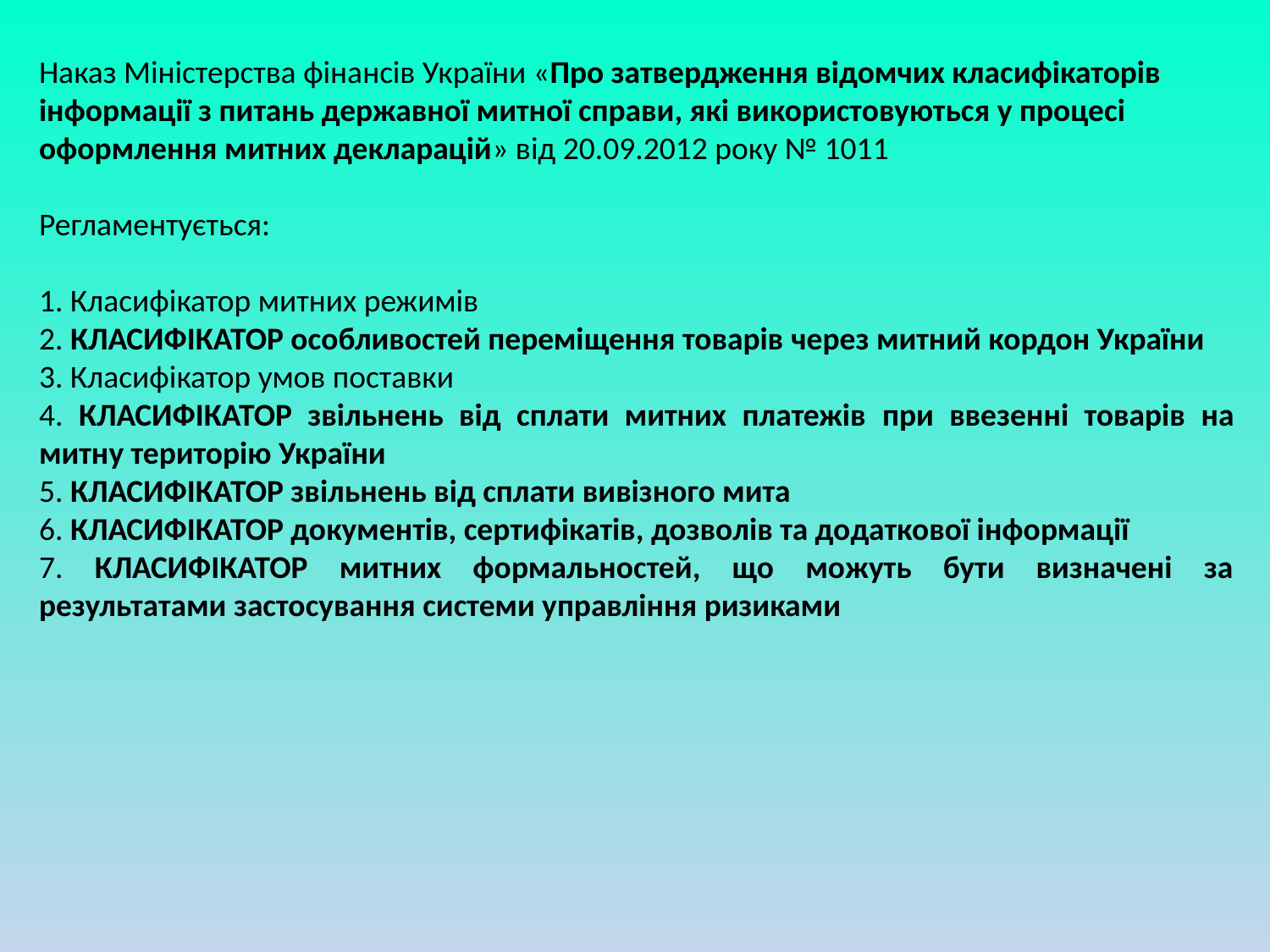

Наказ Міністерства фінансів України «Про затвердження відомчих класифікаторів інформації з питань державної митної справи, які використовуються у процесі оформлення митних декларацій» від 20.09.2012 року № 1011

Регламентується:

1. Класифікатор митних режимів
2. КЛАСИФІКАТОР особливостей переміщення товарів через митний кордон України
3. Класифікатор умов поставки
4. КЛАСИФІКАТОР звільнень від сплати митних платежів при ввезенні товарів на митну територію України
5. КЛАСИФІКАТОР звільнень від сплати вивізного мита
6. КЛАСИФІКАТОР документів, сертифікатів, дозволів та додаткової інформації
7. КЛАСИФІКАТОР митних формальностей, що можуть бути визначені за результатами застосування системи управління ризиками